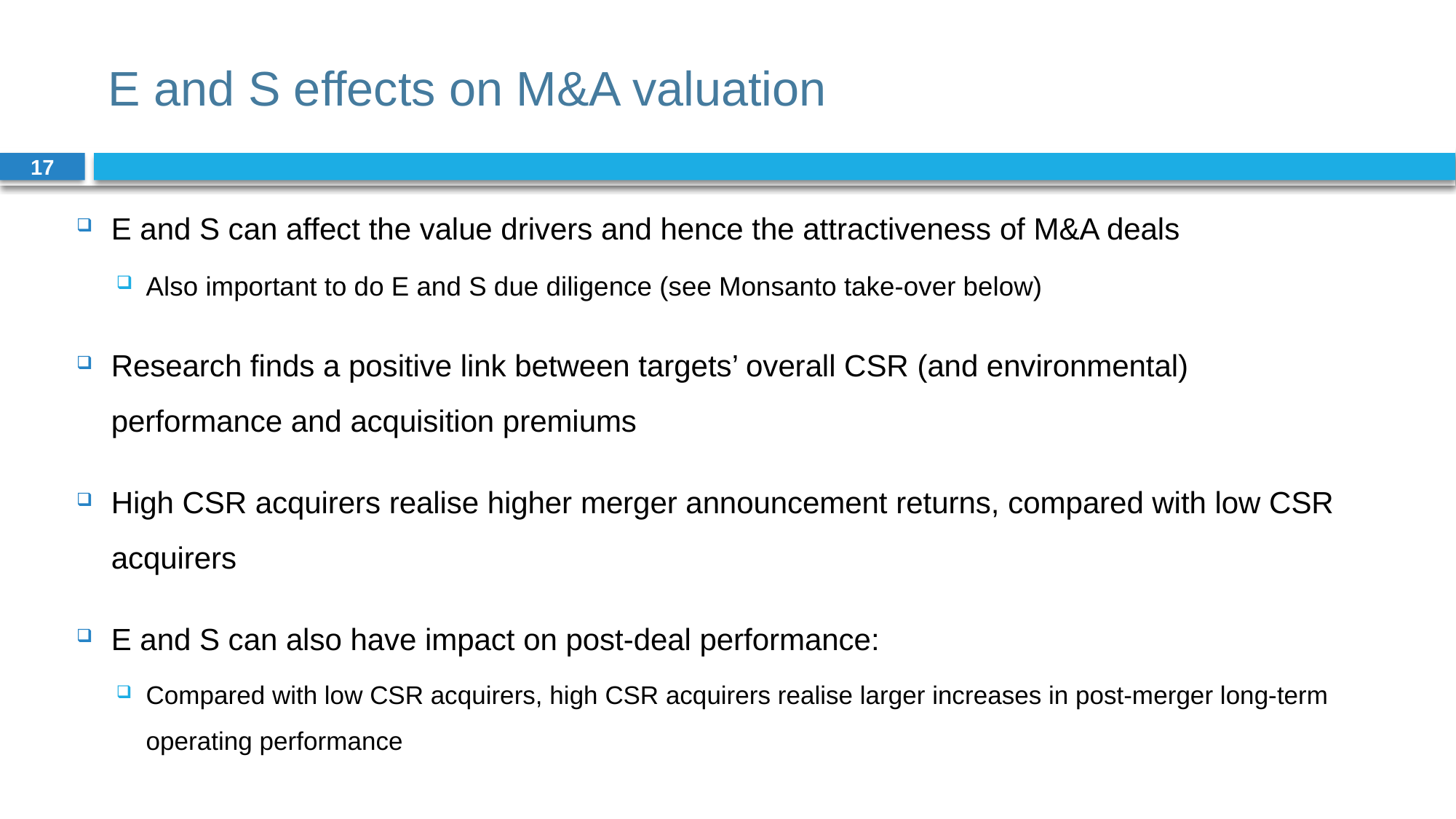

# E and S effects on M&A valuation
17
E and S can affect the value drivers and hence the attractiveness of M&A deals
Also important to do E and S due diligence (see Monsanto take-over below)

Research finds a positive link between targets’ overall CSR (and environmental) performance and acquisition premiums

High CSR acquirers realise higher merger announcement returns, compared with low CSR acquirers

E and S can also have impact on post-deal performance:
Compared with low CSR acquirers, high CSR acquirers realise larger increases in post-merger long-term operating performance